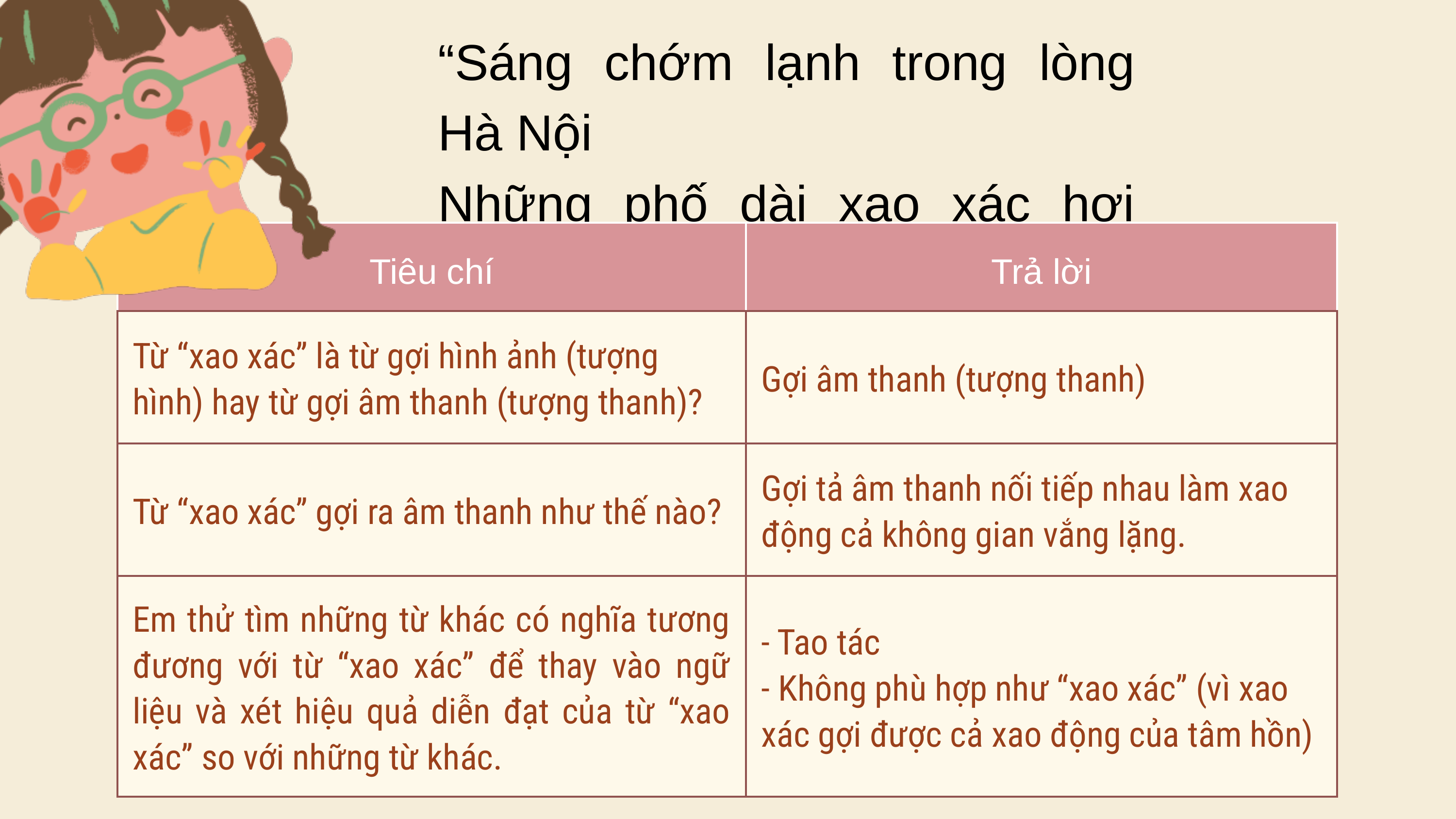

“Sáng chớm lạnh trong lòng Hà Nội
Những phố dài xao xác hơi may.”
(Trích "Đất nước", Nguyễn Đình Thi)
| Tiêu chí | Trả lời |
| --- | --- |
| Từ “xao xác” là từ gợi hình ảnh (tượng hình) hay từ gợi âm thanh (tượng thanh)? | Gợi âm thanh (tượng thanh) |
| Từ “xao xác” gợi ra âm thanh như thế nào? | Gợi tả âm thanh nối tiếp nhau làm xao động cả không gian vắng lặng. |
| Em thử tìm những từ khác có nghĩa tương đương với từ “xao xác” để thay vào ngữ liệu và xét hiệu quả diễn đạt của từ “xao xác” so với những từ khác. | - Tao tác - Không phù hợp như “xao xác” (vì xao xác gợi được cả xao động của tâm hồn) |